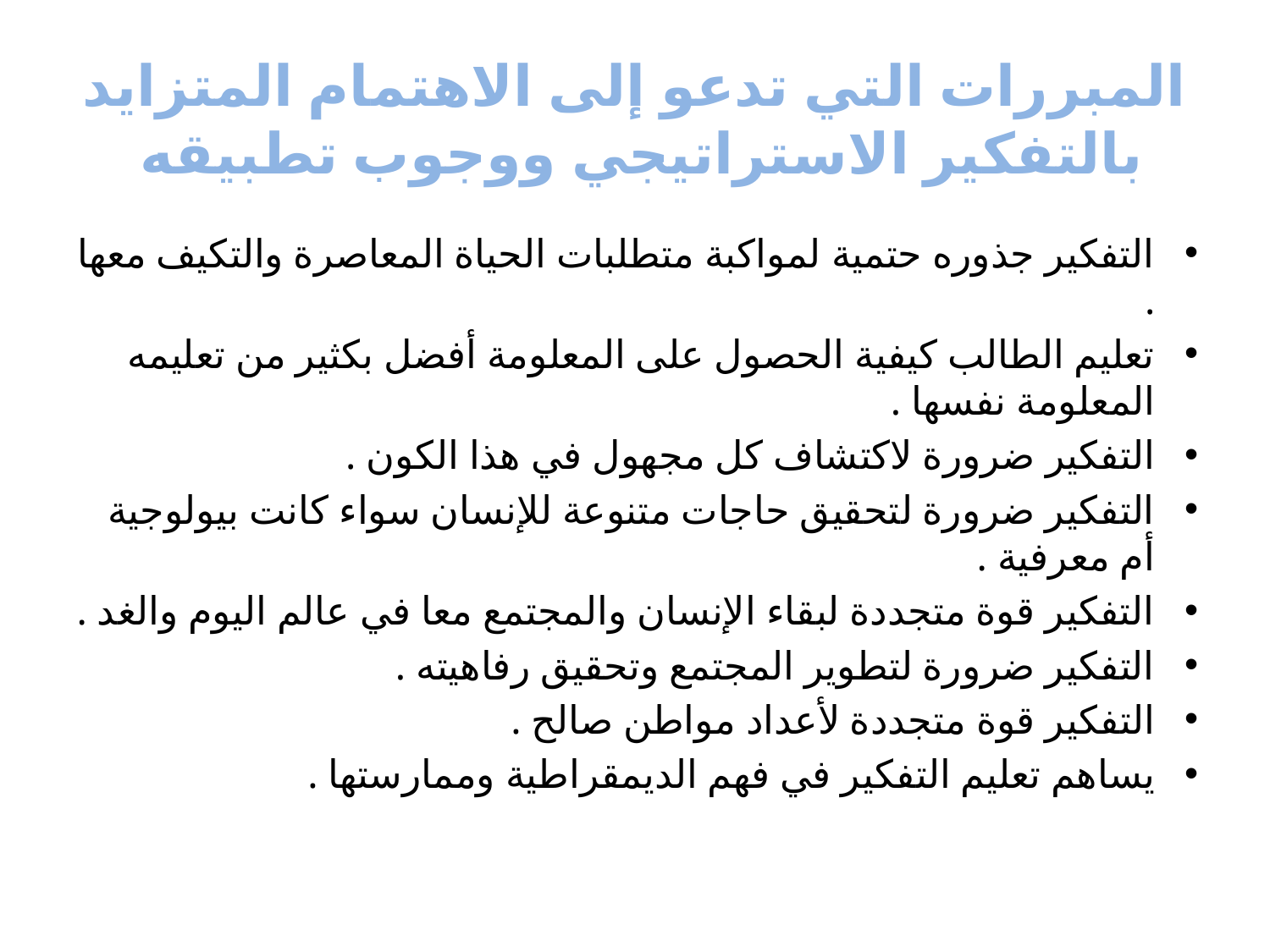

# المبررات التي تدعو إلى الاهتمام المتزايد بالتفكير الاستراتيجي ووجوب تطبيقه
التفكير جذوره حتمية لمواكبة متطلبات الحياة المعاصرة والتكيف معها .
تعليم الطالب كيفية الحصول على المعلومة أفضل بكثير من تعليمه المعلومة نفسها .
التفكير ضرورة لاكتشاف كل مجهول في هذا الكون .
التفكير ضرورة لتحقيق حاجات متنوعة للإنسان سواء كانت بيولوجية أم معرفية .
التفكير قوة متجددة لبقاء الإنسان والمجتمع معا في عالم اليوم والغد .
التفكير ضرورة لتطوير المجتمع وتحقيق رفاهيته .
التفكير قوة متجددة لأعداد مواطن صالح .
يساهم تعليم التفكير في فهم الديمقراطية وممارستها .